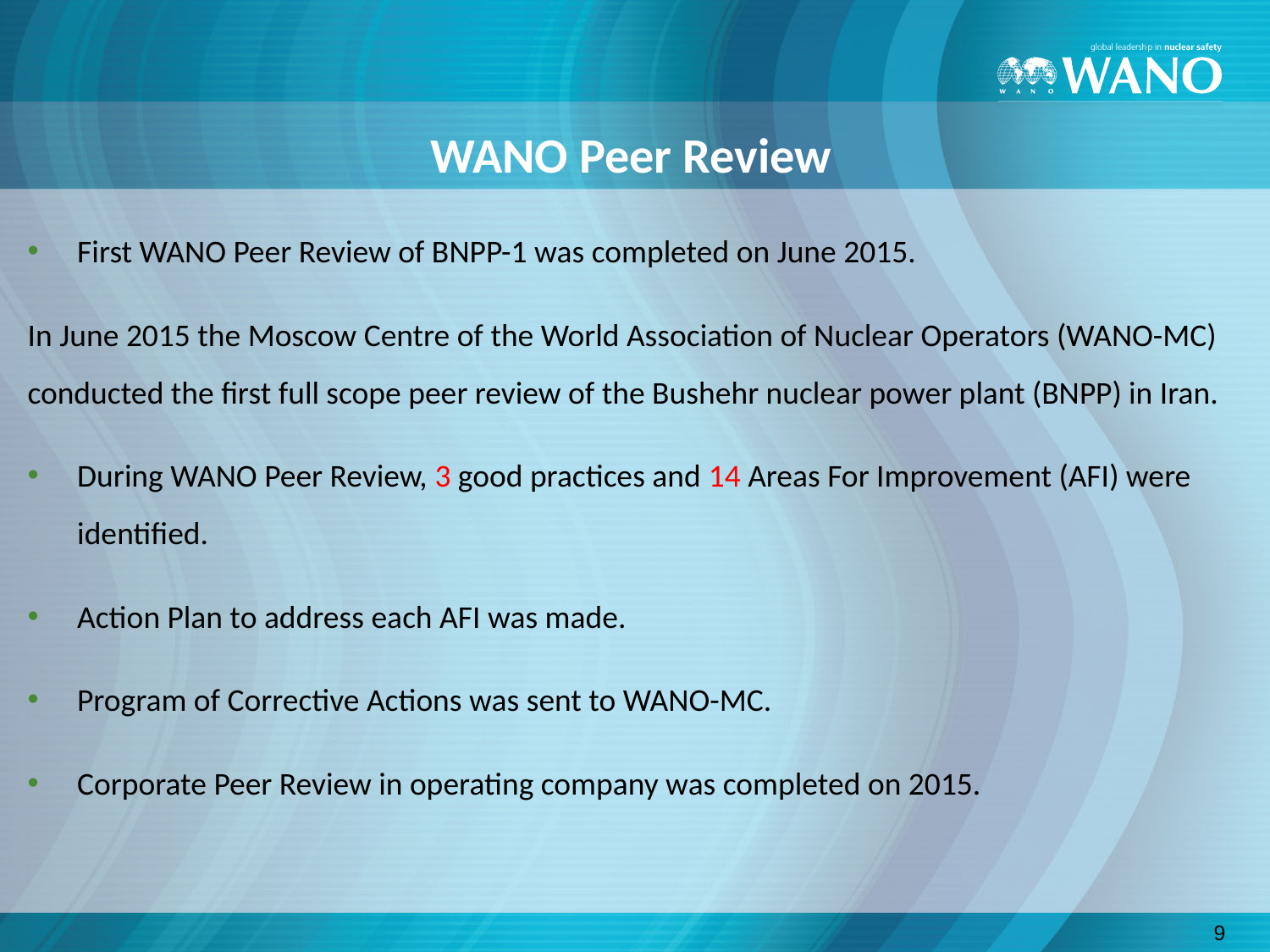

WANO Peer Review
First WANO Peer Review of BNPP-1 was completed on June 2015.
In June 2015 the Moscow Centre of the World Association of Nuclear Operators (WANO-MC) conducted the first full scope peer review of the Bushehr nuclear power plant (BNPP) in Iran.
During WANO Peer Review, 3 good practices and 14 Areas For Improvement (AFI) were identified.
Action Plan to address each AFI was made.
Program of Corrective Actions was sent to WANO-MC.
Corporate Peer Review in operating company was completed on 2015.
9